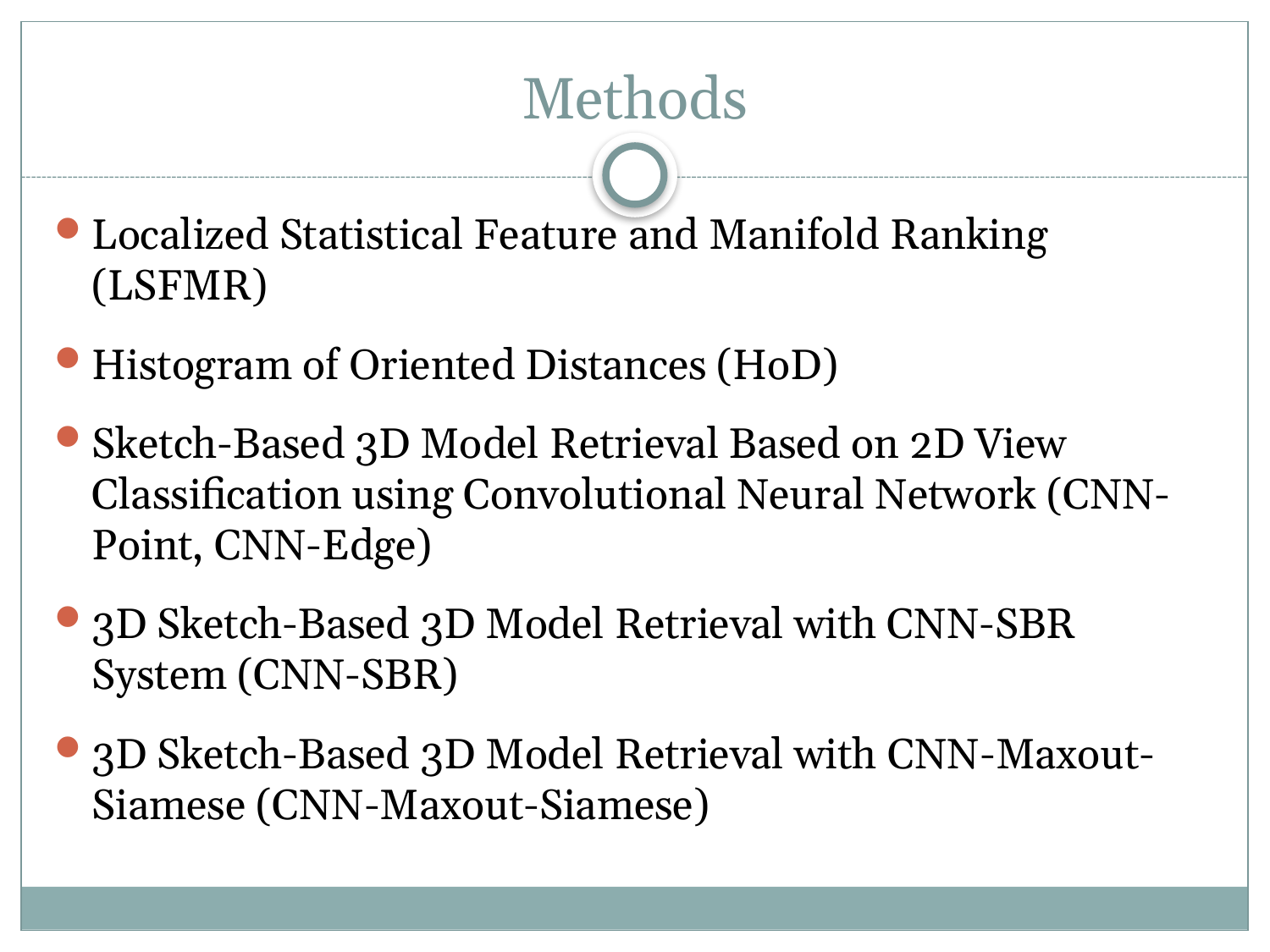

# Methods
Localized Statistical Feature and Manifold Ranking (LSFMR)
Histogram of Oriented Distances (HoD)
Sketch-Based 3D Model Retrieval Based on 2D View Classification using Convolutional Neural Network (CNN-Point, CNN-Edge)
3D Sketch-Based 3D Model Retrieval with CNN-SBR System (CNN-SBR)
3D Sketch-Based 3D Model Retrieval with CNN-Maxout-Siamese (CNN-Maxout-Siamese)